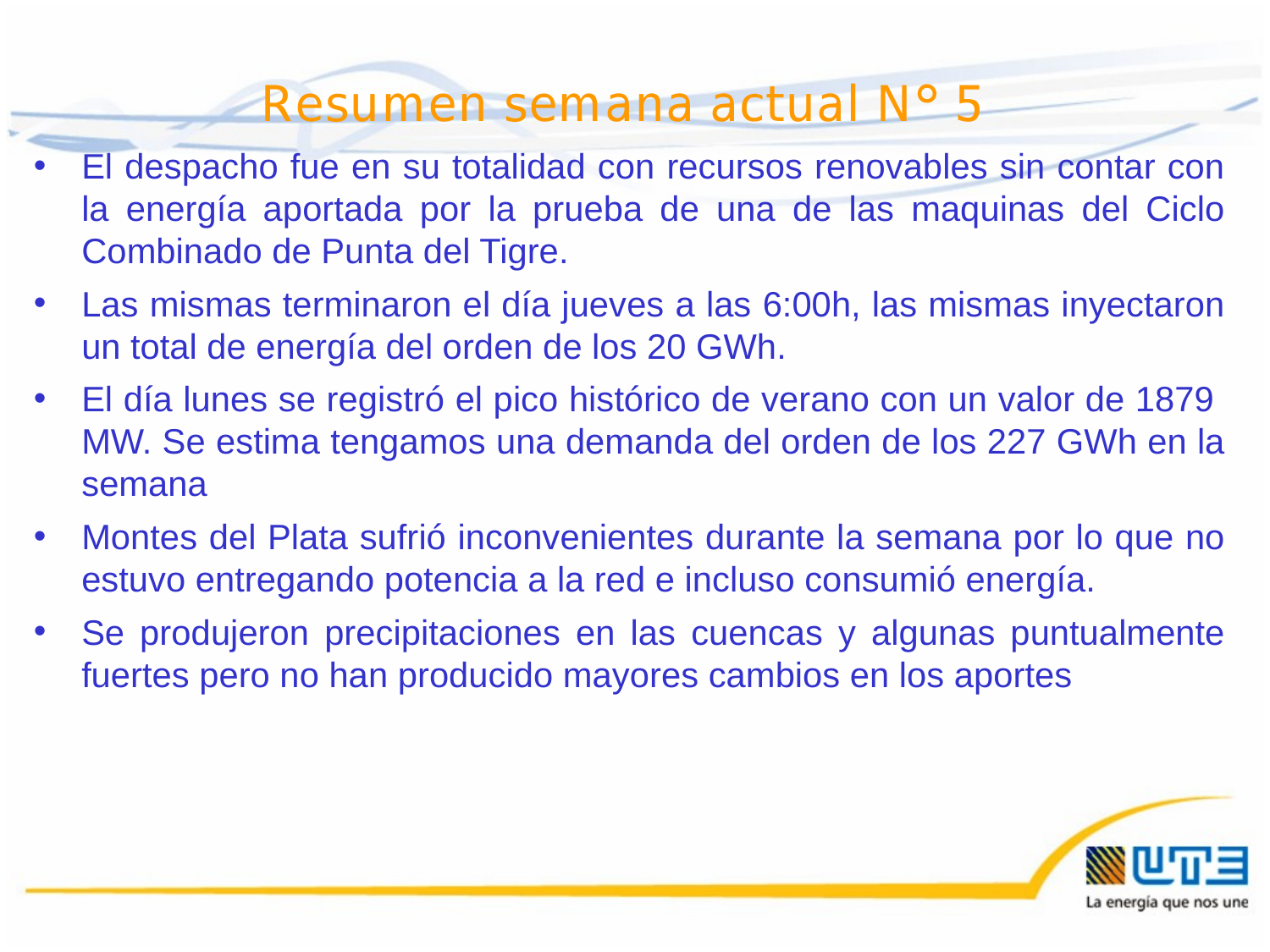

# Resumen semana actual N° 5
El despacho fue en su totalidad con recursos renovables sin contar con la energía aportada por la prueba de una de las maquinas del Ciclo Combinado de Punta del Tigre.
Las mismas terminaron el día jueves a las 6:00h, las mismas inyectaron un total de energía del orden de los 20 GWh.
El día lunes se registró el pico histórico de verano con un valor de 1879  MW. Se estima tengamos una demanda del orden de los 227 GWh en la semana
Montes del Plata sufrió inconvenientes durante la semana por lo que no estuvo entregando potencia a la red e incluso consumió energía.
Se produjeron precipitaciones en las cuencas y algunas puntualmente fuertes pero no han producido mayores cambios en los aportes